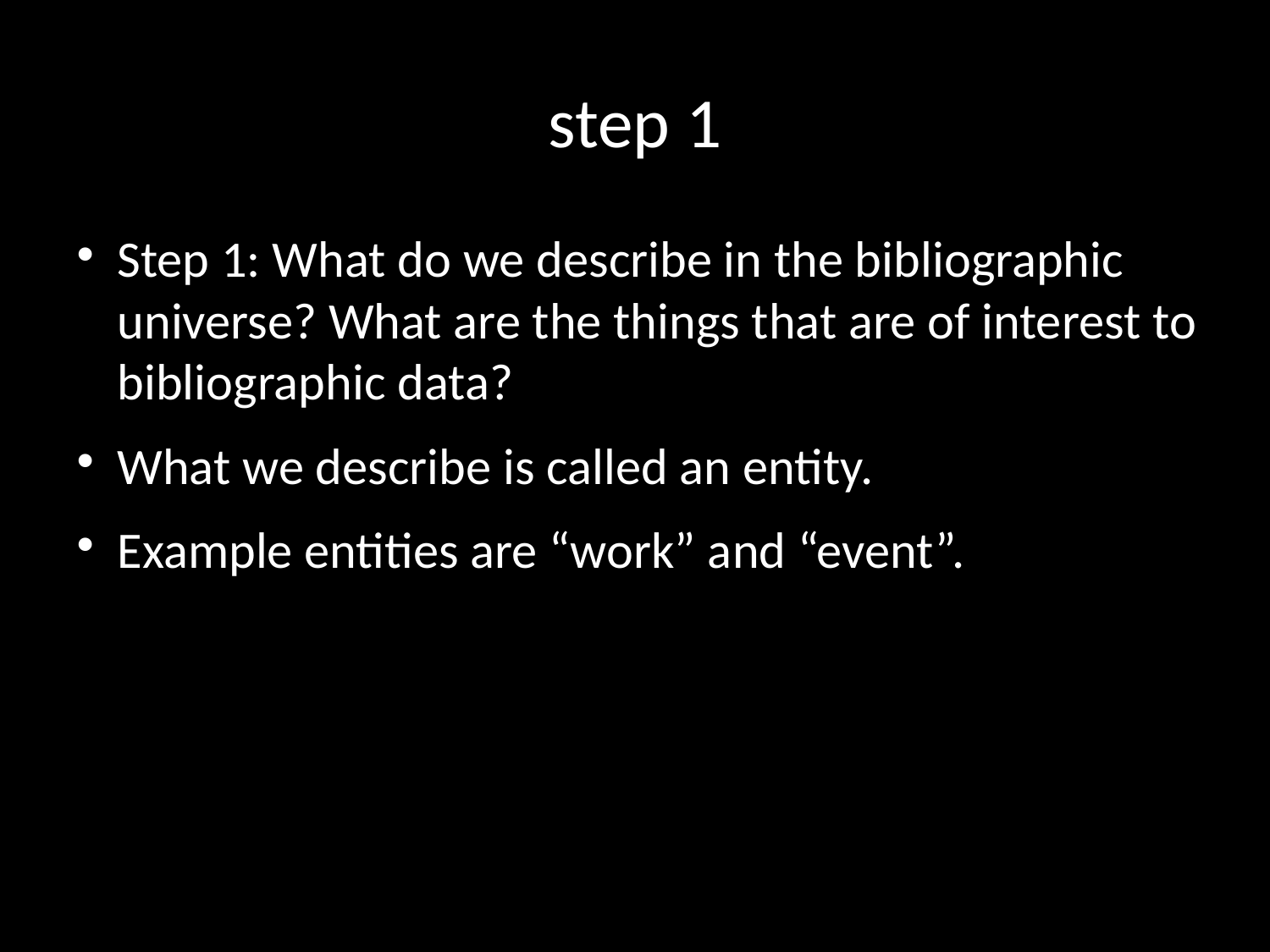

step 1
Step 1: What do we describe in the bibliographic universe? What are the things that are of interest to bibliographic data?
What we describe is called an entity.
Example entities are “work” and “event”.